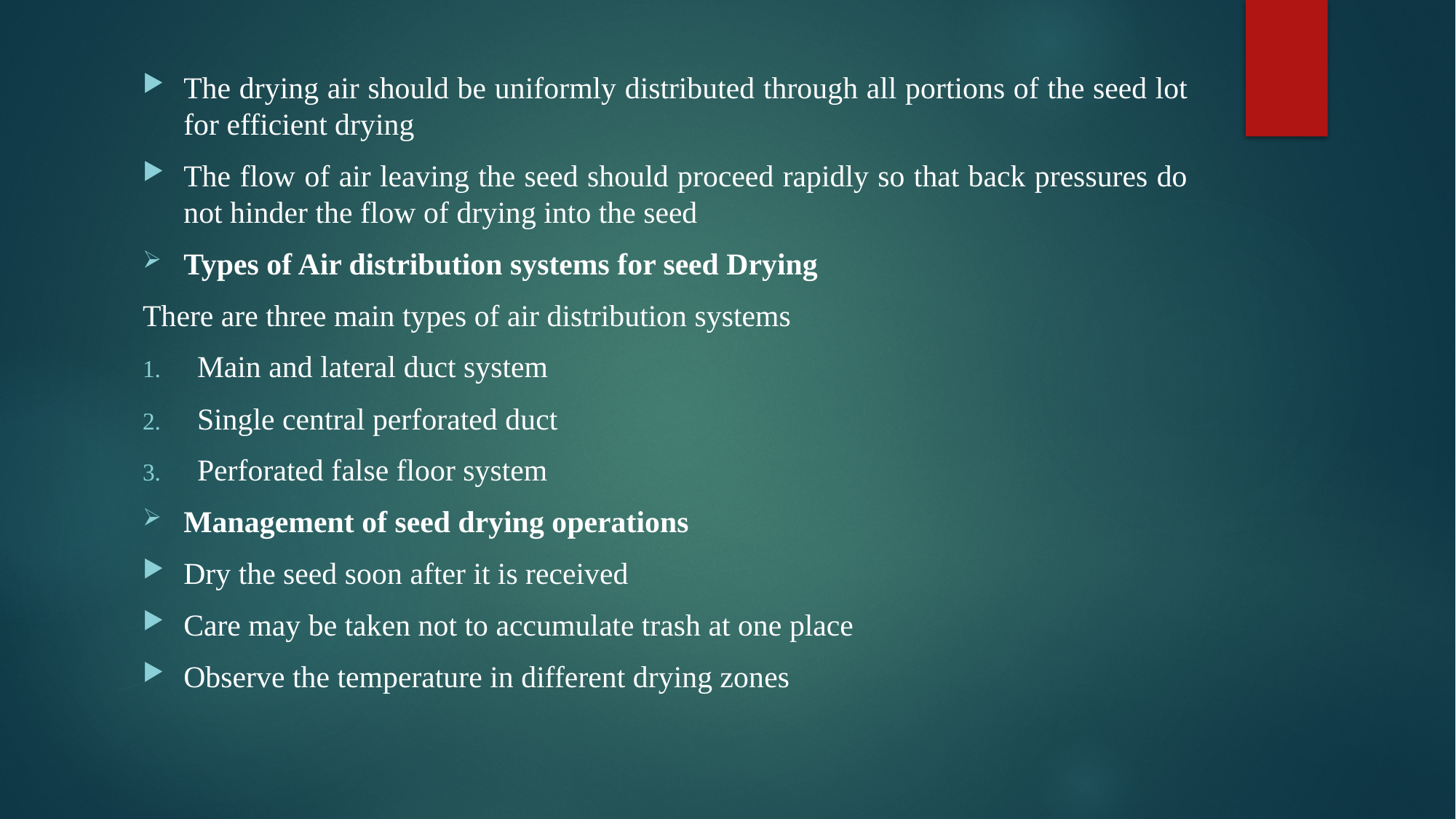

The drying air should be uniformly distributed through all portions of the seed lot for efficient drying
The flow of air leaving the seed should proceed rapidly so that back pressures do not hinder the flow of drying into the seed
Types of Air distribution systems for seed Drying
There are three main types of air distribution systems
Main and lateral duct system
Single central perforated duct
Perforated false floor system
Management of seed drying operations
Dry the seed soon after it is received
Care may be taken not to accumulate trash at one place
Observe the temperature in different drying zones